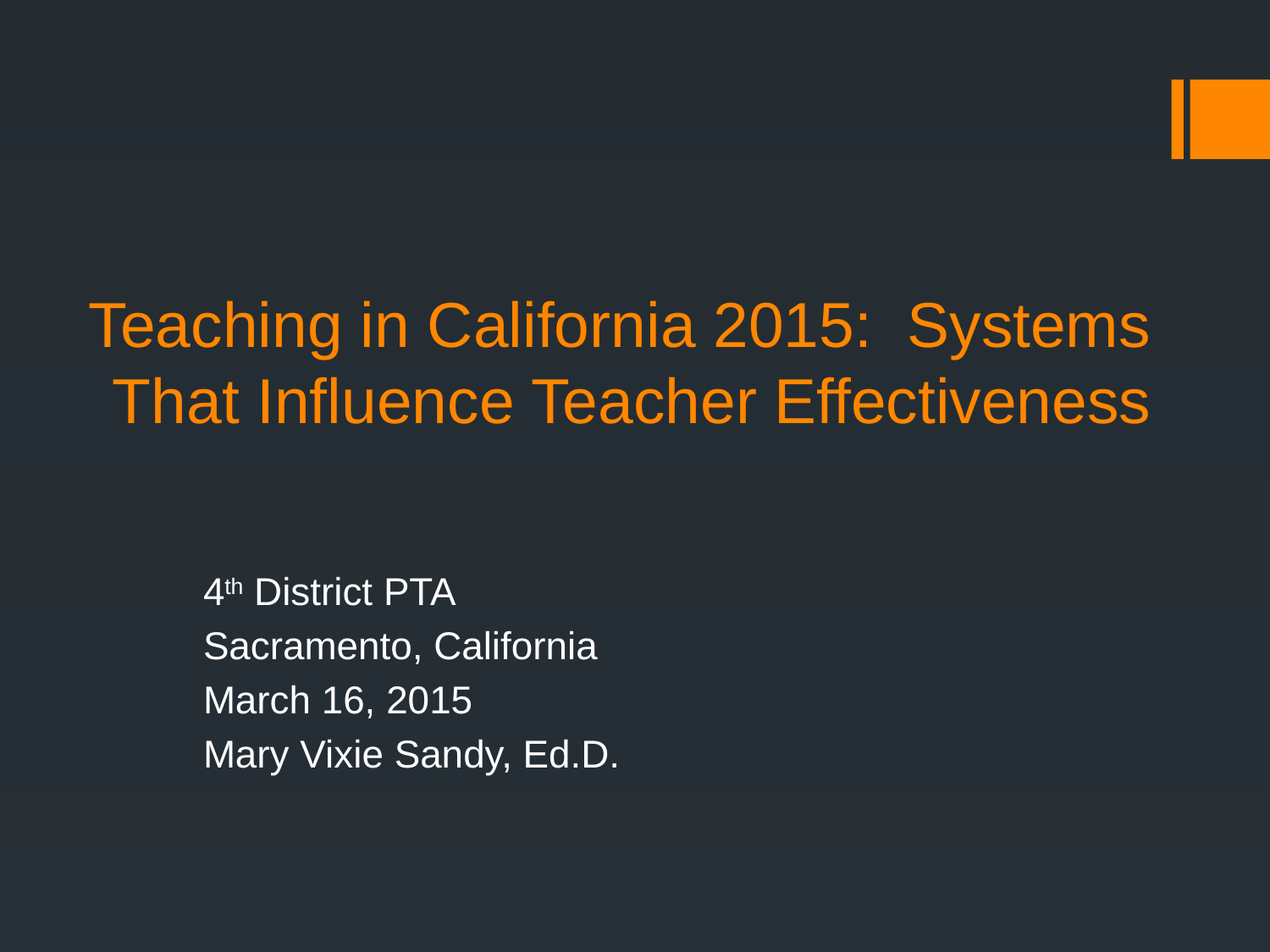

# Teaching in California 2015:  Systems That Influence Teacher Effectiveness
4th District PTA
Sacramento, California
March 16, 2015
Mary Vixie Sandy, Ed.D.